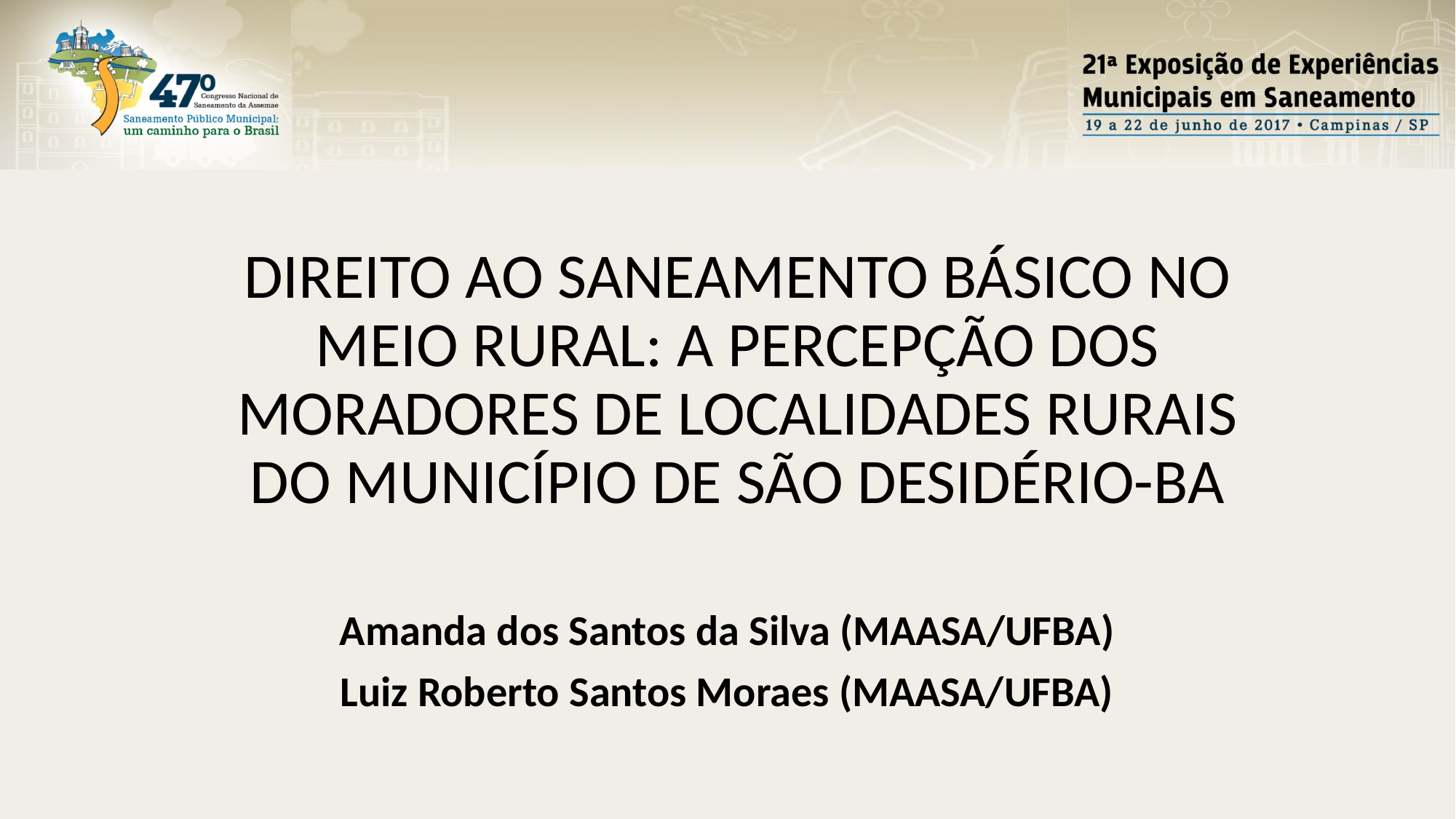

DIREITO AO SANEAMENTO BÁSICO NO MEIO RURAL: A PERCEPÇÃO DOS MORADORES DE LOCALIDADES RURAIS DO MUNICÍPIO DE SÃO DESIDÉRIO-BA
Amanda dos Santos da Silva (MAASA/UFBA)
Luiz Roberto Santos Moraes (MAASA/UFBA)